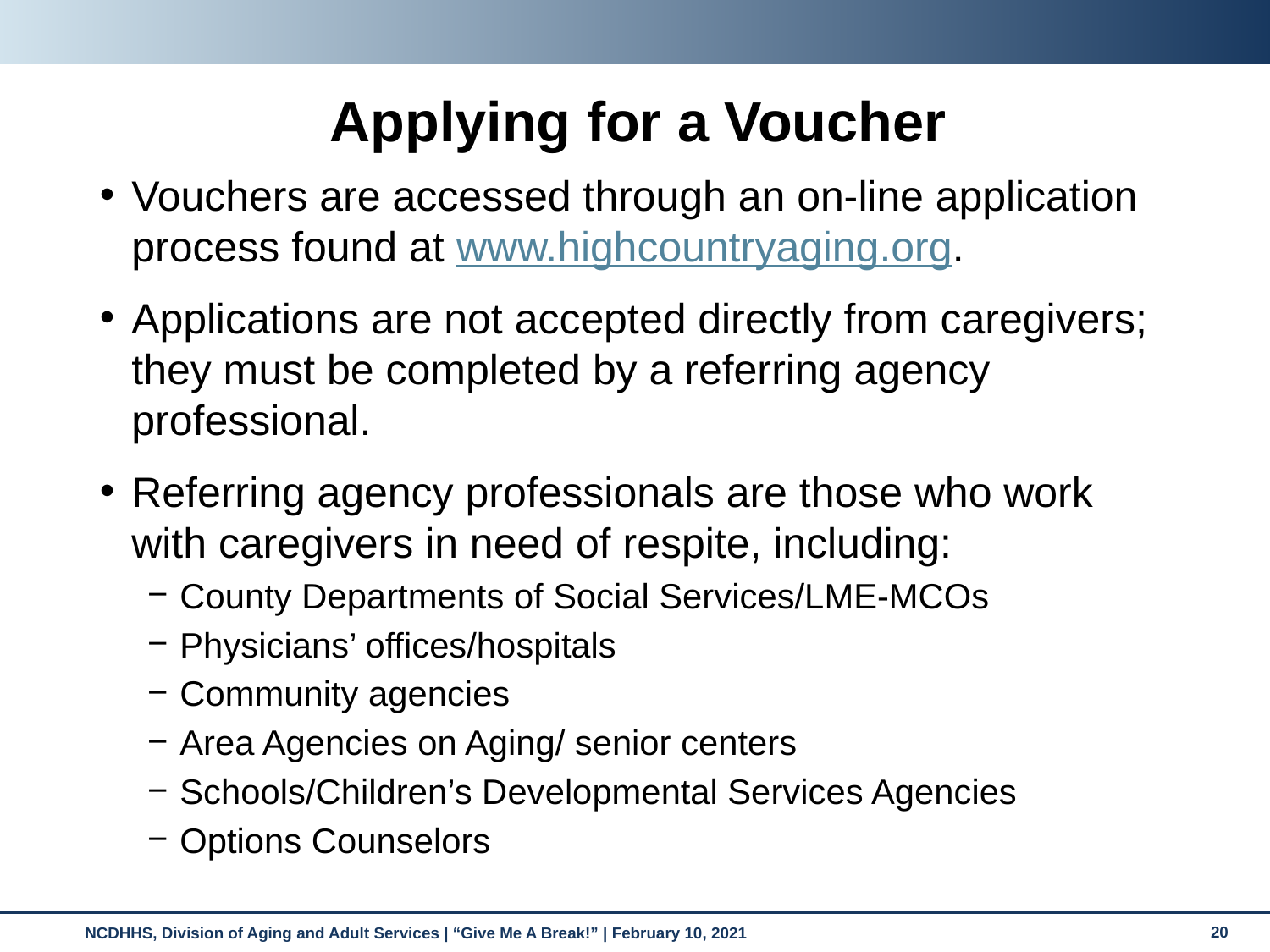

Applying for a Voucher
Vouchers are accessed through an on-line application process found at www.highcountryaging.org.
Applications are not accepted directly from caregivers; they must be completed by a referring agency professional.
Referring agency professionals are those who work with caregivers in need of respite, including:
County Departments of Social Services/LME-MCOs
Physicians’ offices/hospitals
Community agencies
Area Agencies on Aging/ senior centers
Schools/Children’s Developmental Services Agencies
Options Counselors